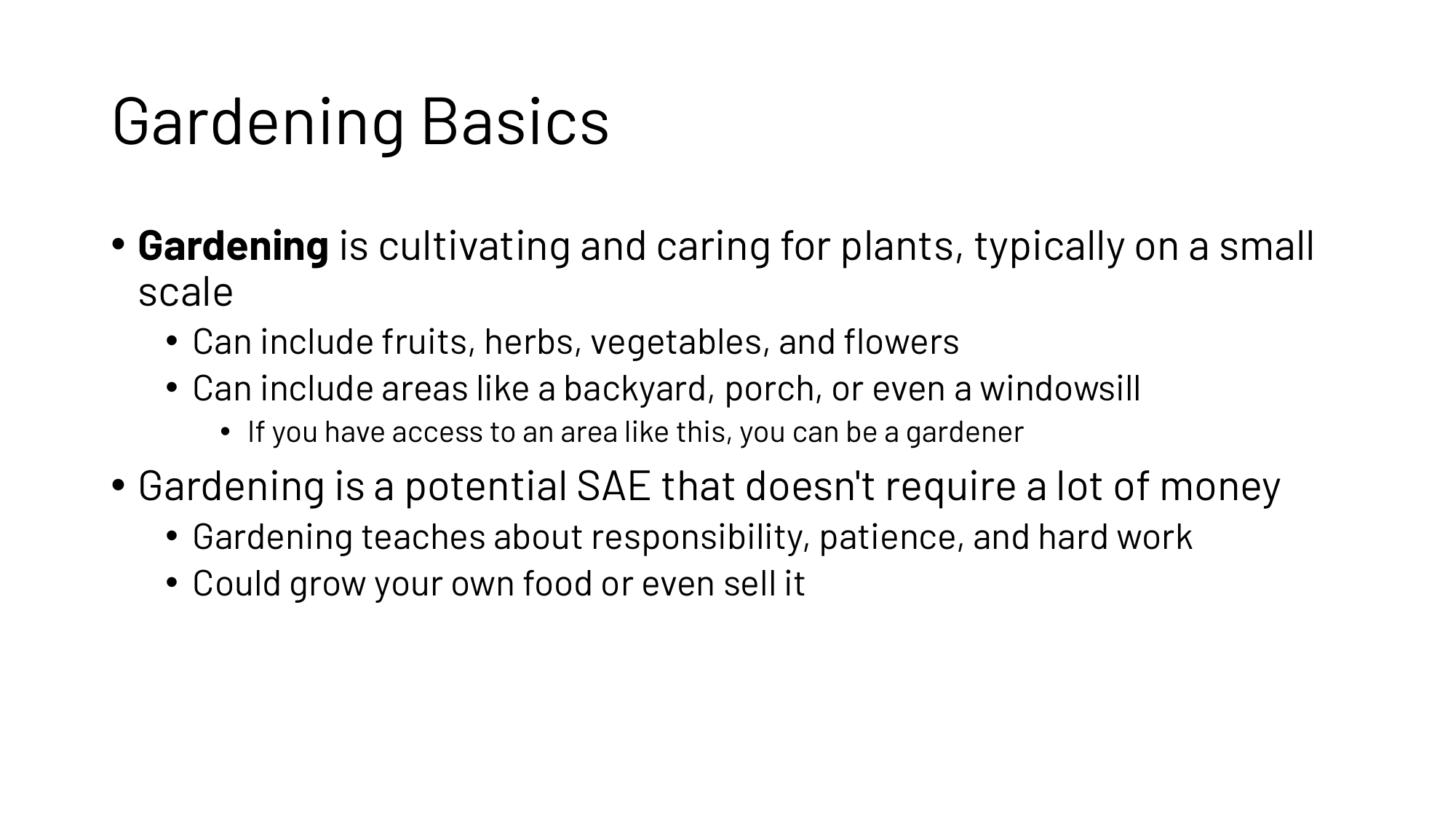

# Gardening Basics
Gardening is cultivating and caring for plants, typically on a small scale
Can include fruits, herbs, vegetables, and flowers
Can include areas like a backyard, porch, or even a windowsill
If you have access to an area like this, you can be a gardener
Gardening is a potential SAE that doesn't require a lot of money
Gardening teaches about responsibility, patience, and hard work
Could grow your own food or even sell it